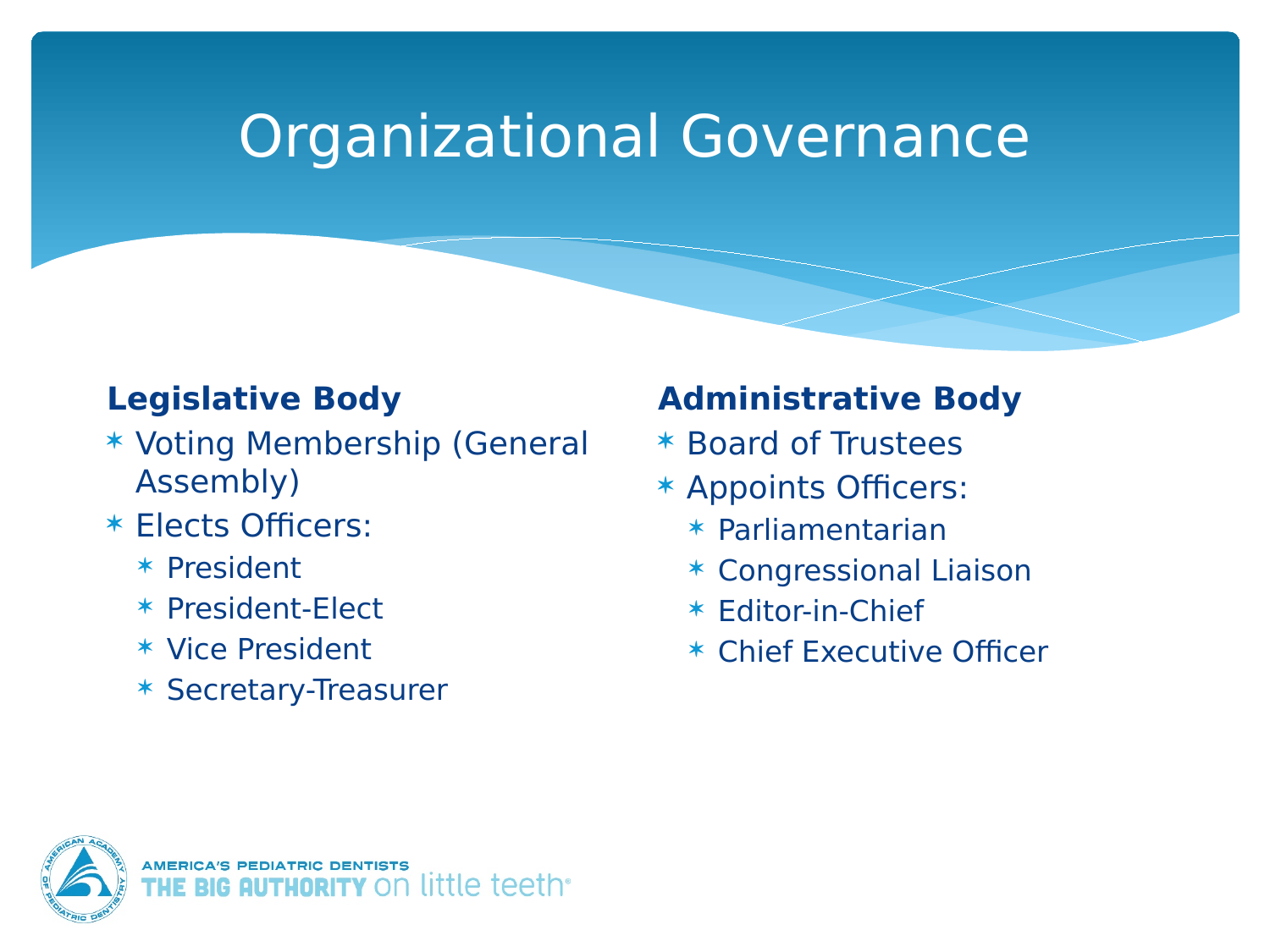

# Organizational Governance
Legislative Body
Voting Membership (General Assembly)
Elects Officers:
President
President-Elect
Vice President
Secretary-Treasurer

Administrative Body
Board of Trustees
Appoints Officers:
Parliamentarian
Congressional Liaison
Editor-in-Chief
Chief Executive Officer